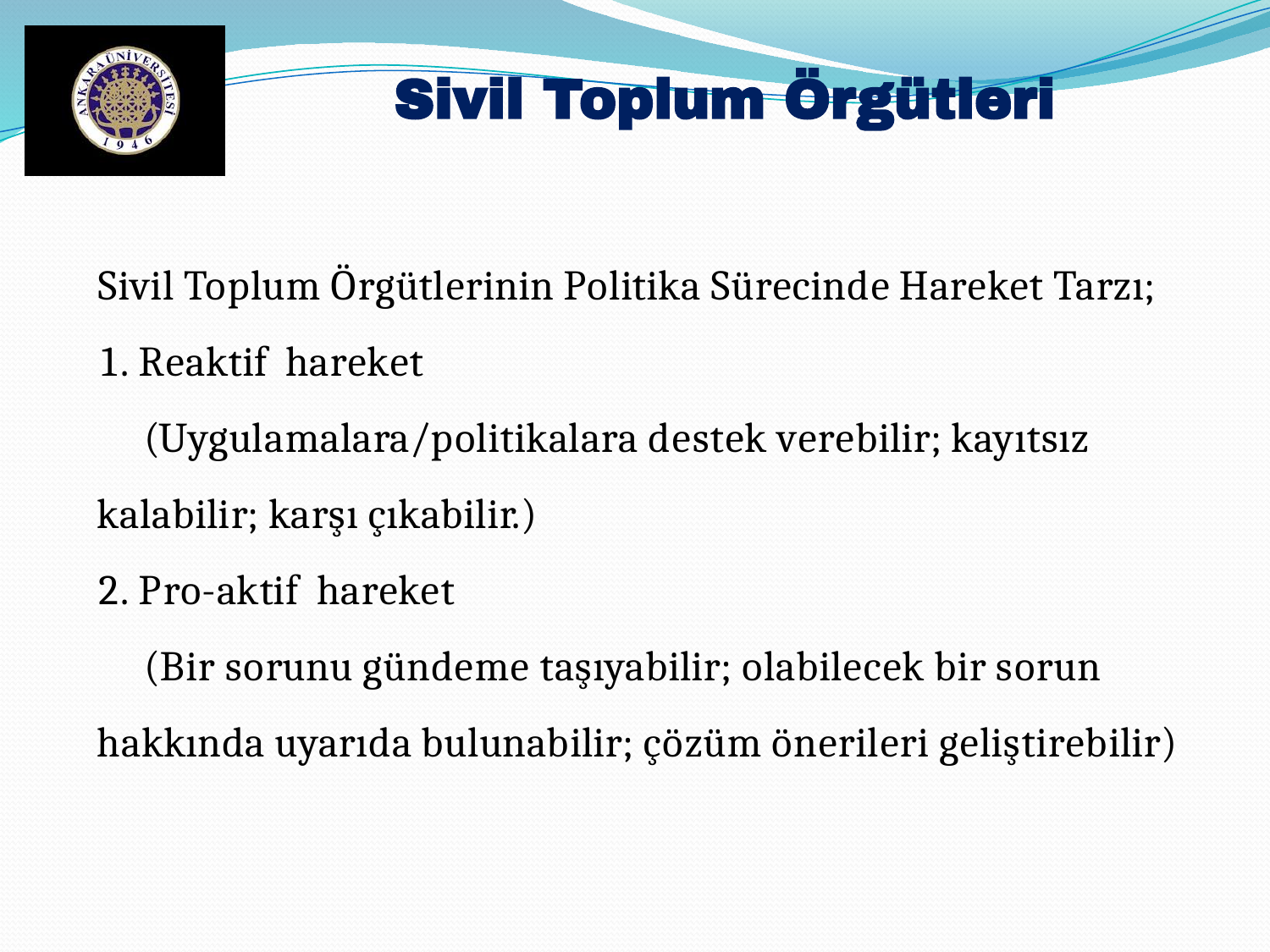

Sivil Toplum Örgütleri
Sivil Toplum Örgütlerinin Politika Sürecinde Hareket Tarzı;
1. Reaktif  hareket
     (Uygulamalara/politikalara destek verebilir; kayıtsız kalabilir; karşı çıkabilir.)
2. Pro-aktif  hareket
     (Bir sorunu gündeme taşıyabilir; olabilecek bir sorun hakkında uyarıda bulunabilir; çözüm önerileri geliştirebilir)